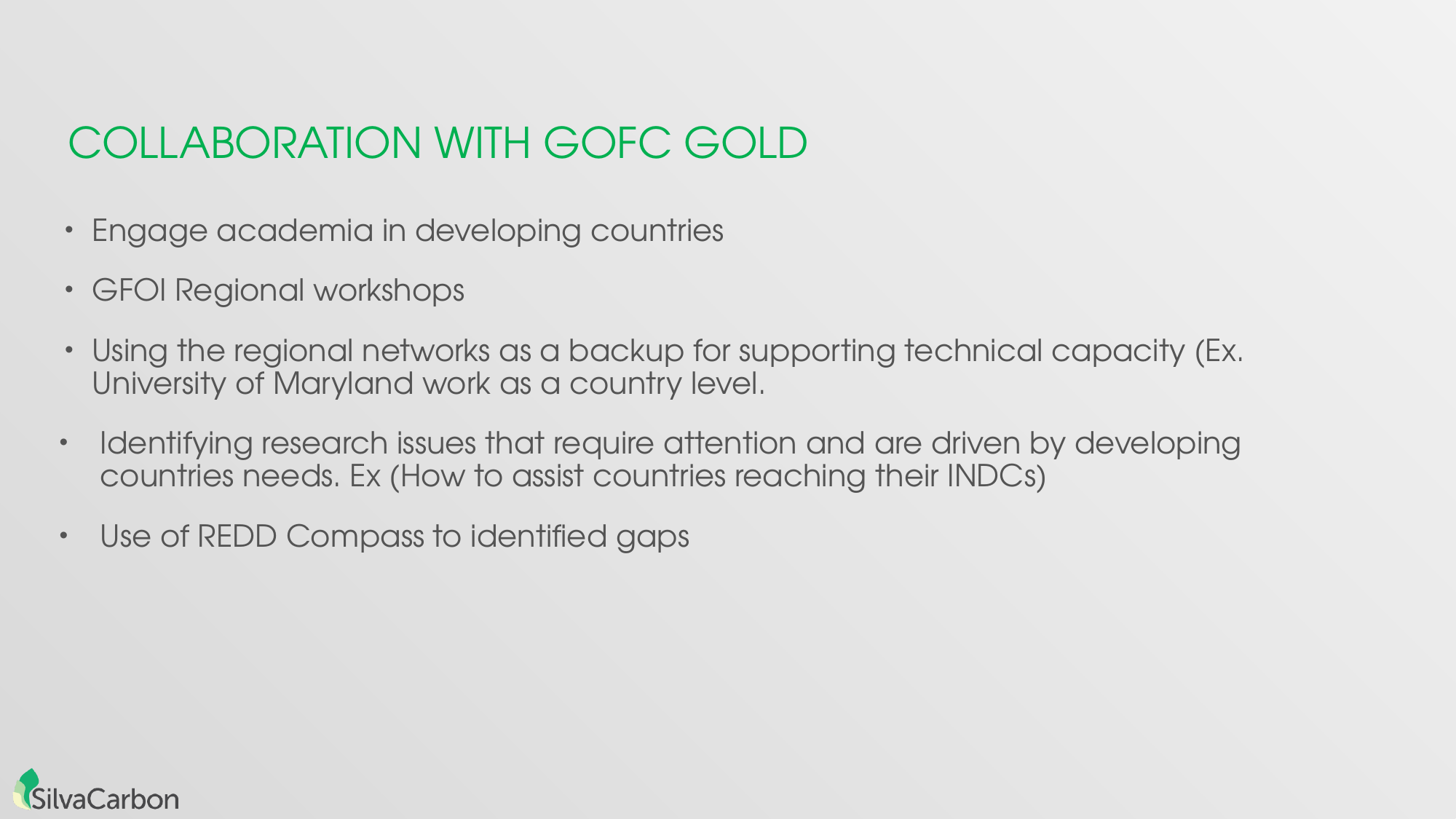

# COLLABORATIon with GOFC GOld
Engage academia in developing countries
GFOI Regional workshops
Using the regional networks as a backup for supporting technical capacity (Ex. University of Maryland work as a country level.
Identifying research issues that require attention and are driven by developing countries needs. Ex (How to assist countries reaching their INDCs)
Use of REDD Compass to identified gaps